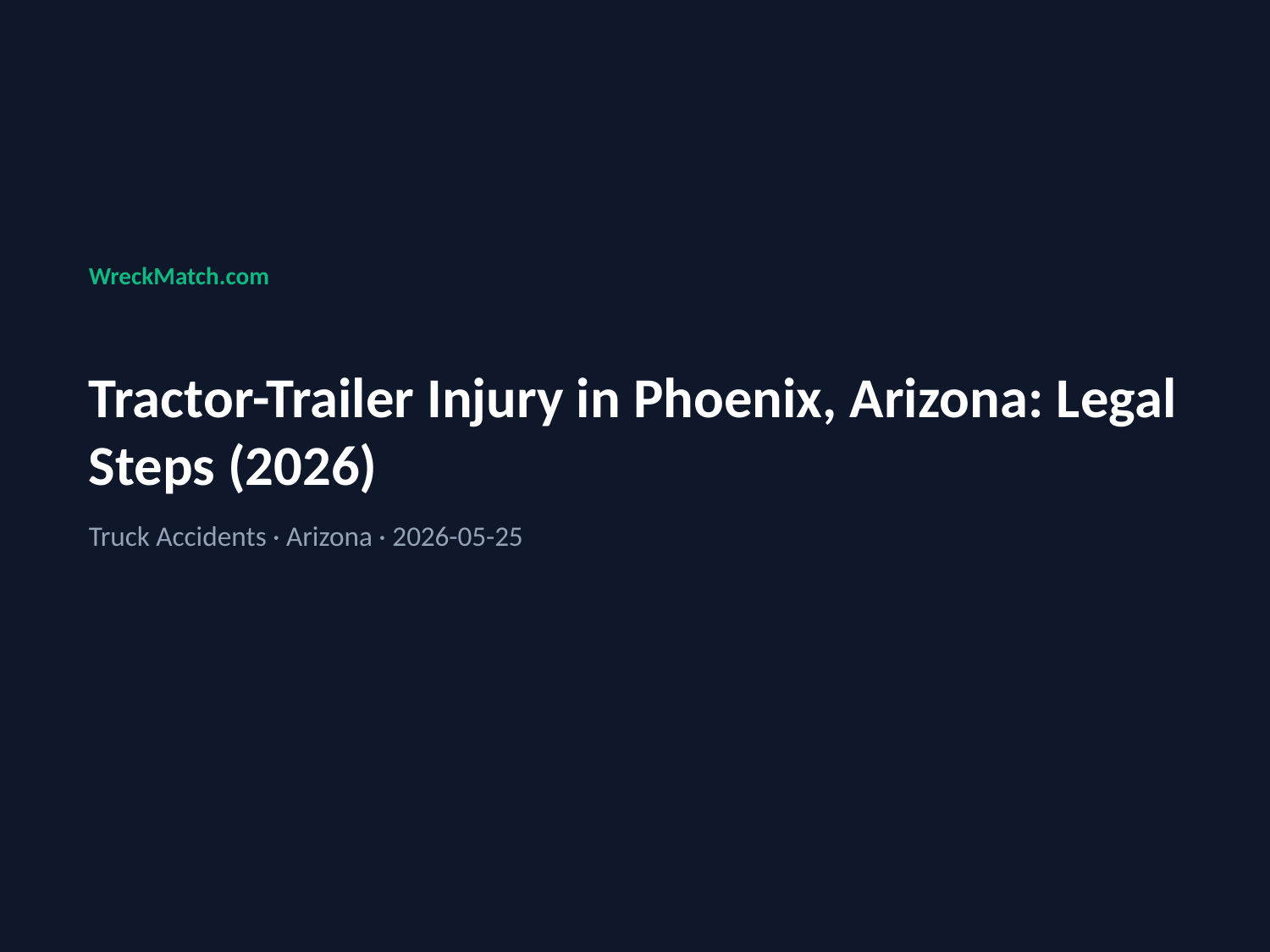

WreckMatch.com
Tractor-Trailer Injury in Phoenix, Arizona: Legal Steps (2026)
Truck Accidents · Arizona · 2026-05-25